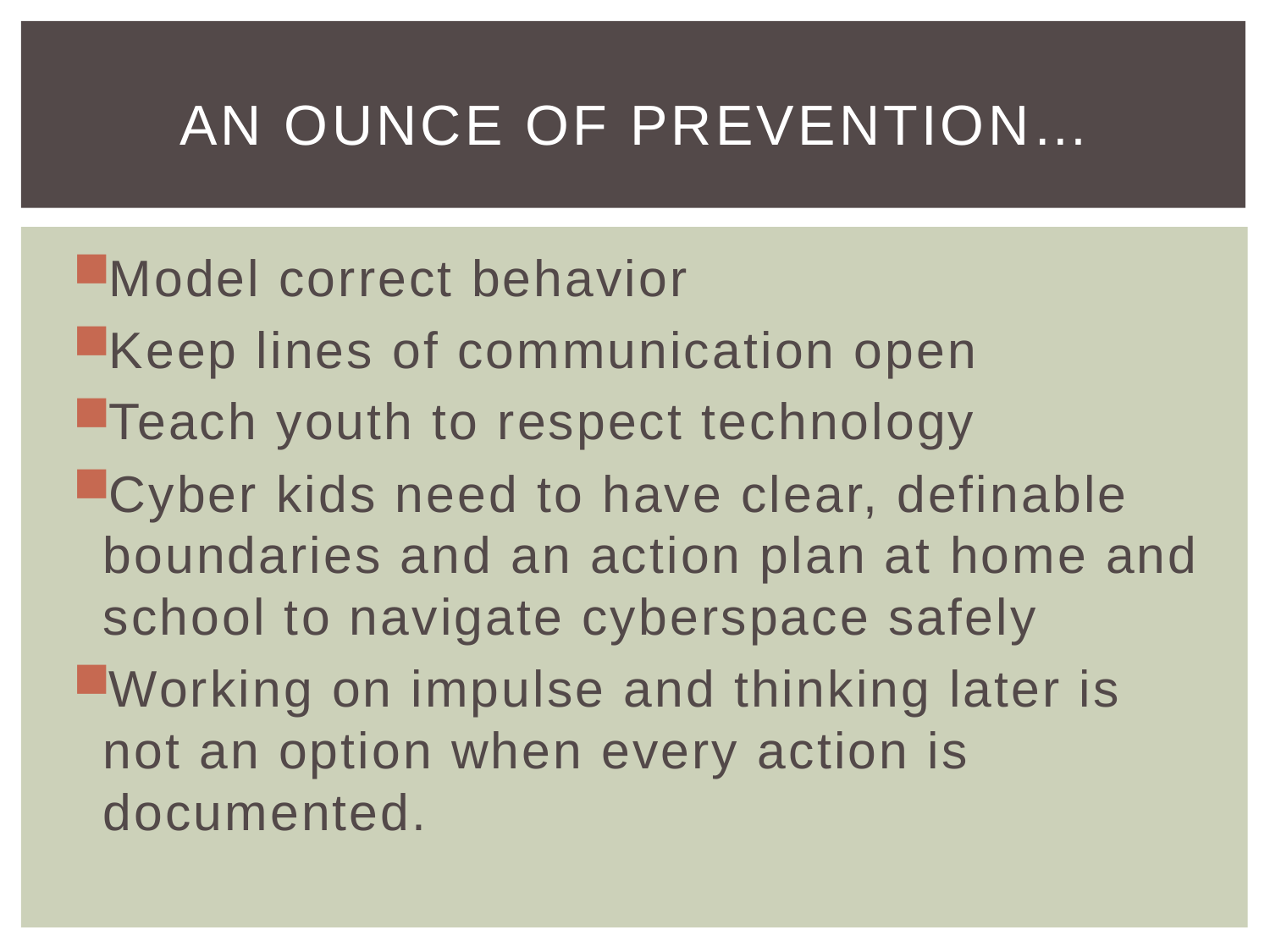

# An ounce of prevention…
Model correct behavior
Keep lines of communication open
Teach youth to respect technology
Cyber kids need to have clear, definable boundaries and an action plan at home and school to navigate cyberspace safely
Working on impulse and thinking later is not an option when every action is documented.